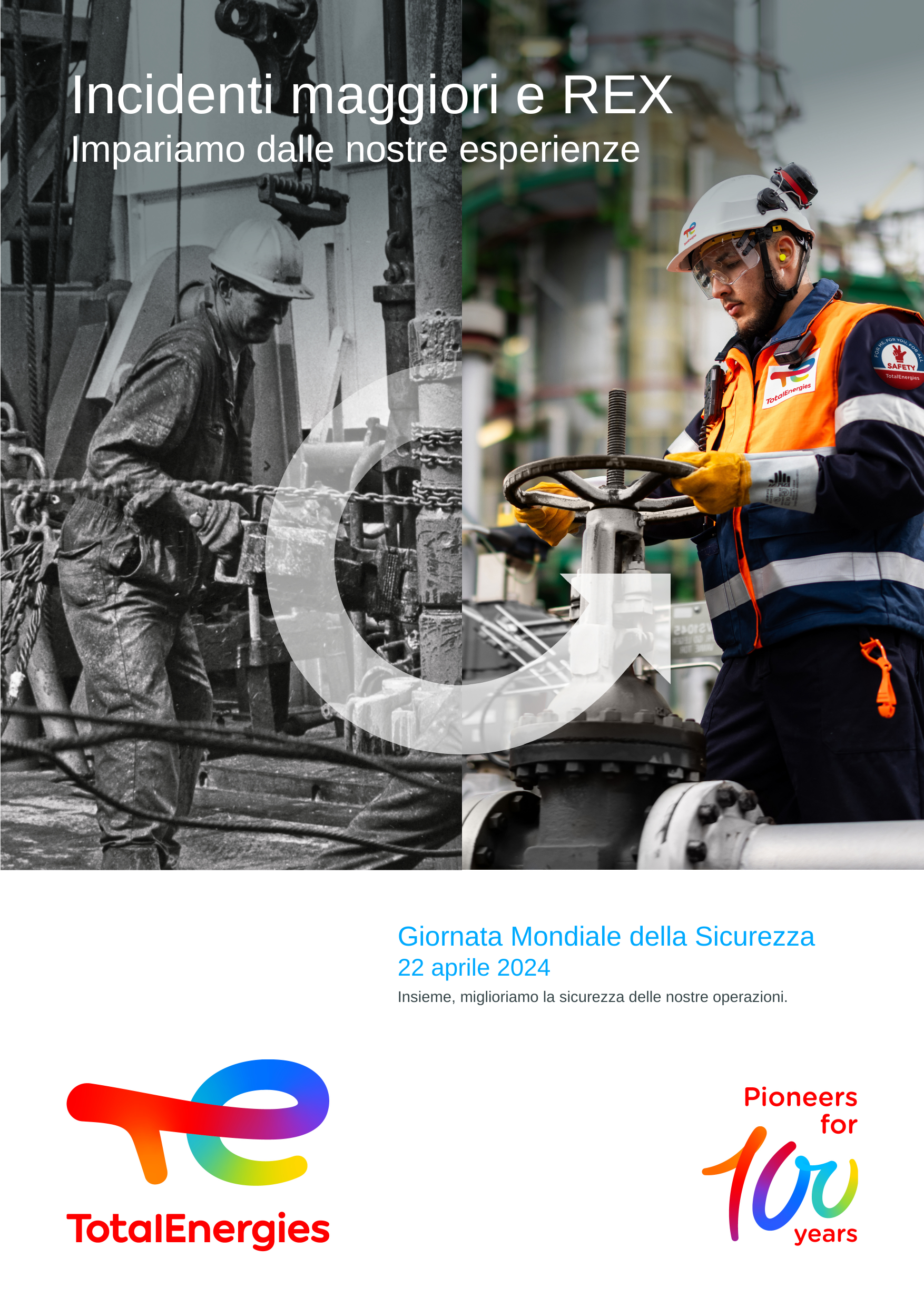

Incidenti maggiori e REX
Impariamo dalle nostre esperienze
Giornata Mondiale della Sicurezza
22 aprile 2024
Insieme, miglioriamo la sicurezza delle nostre operazioni.